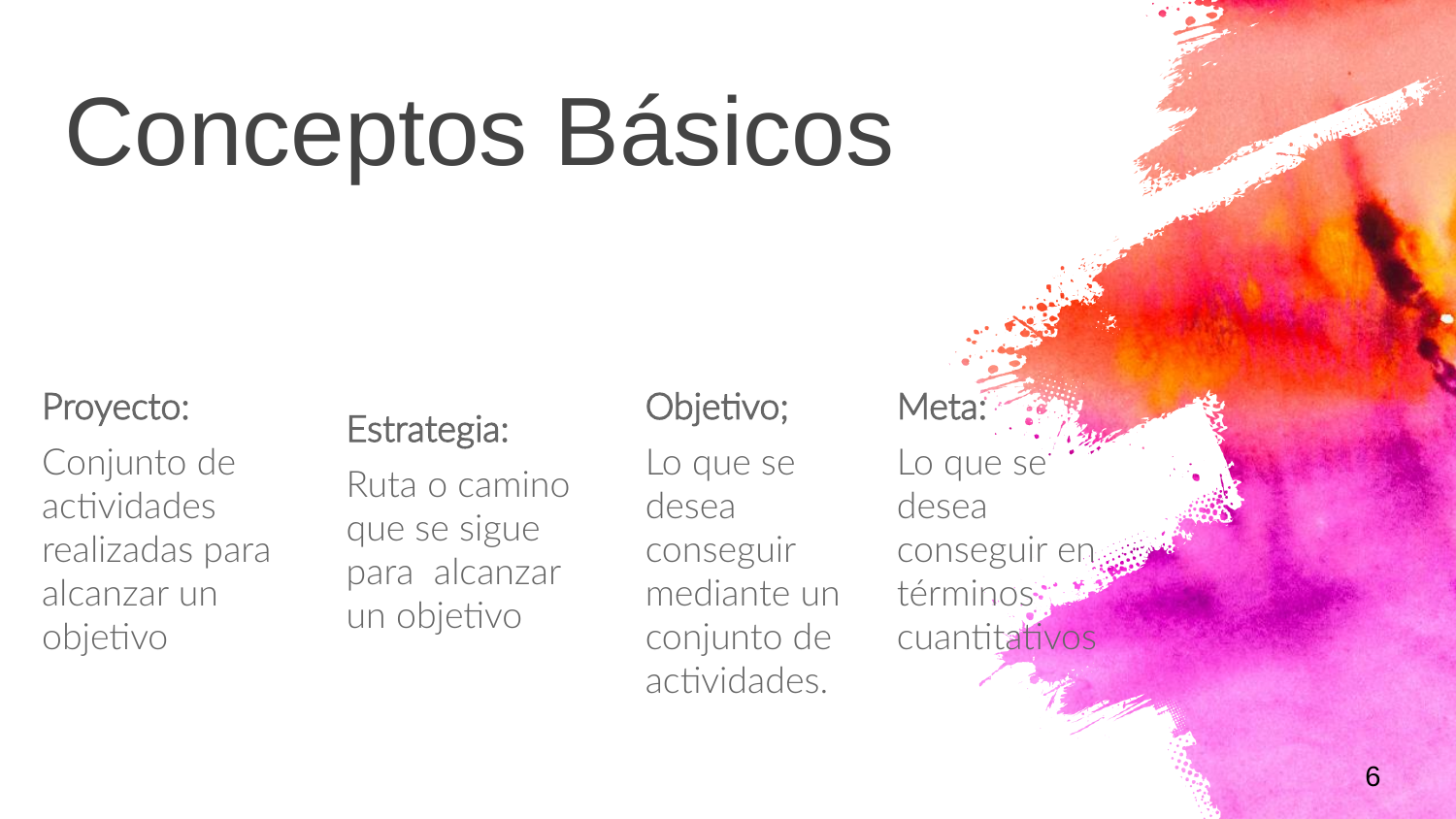

# Conceptos Básicos
Proyecto:
Conjunto de actividades realizadas para alcanzar un objetivo
Objetivo;
Lo que se desea conseguir mediante un conjunto de actividades.

Meta:
Lo que se desea conseguir en términos  cuantitativos
Estrategia:
Ruta o camino que se sigue para  alcanzar un objetivo
6